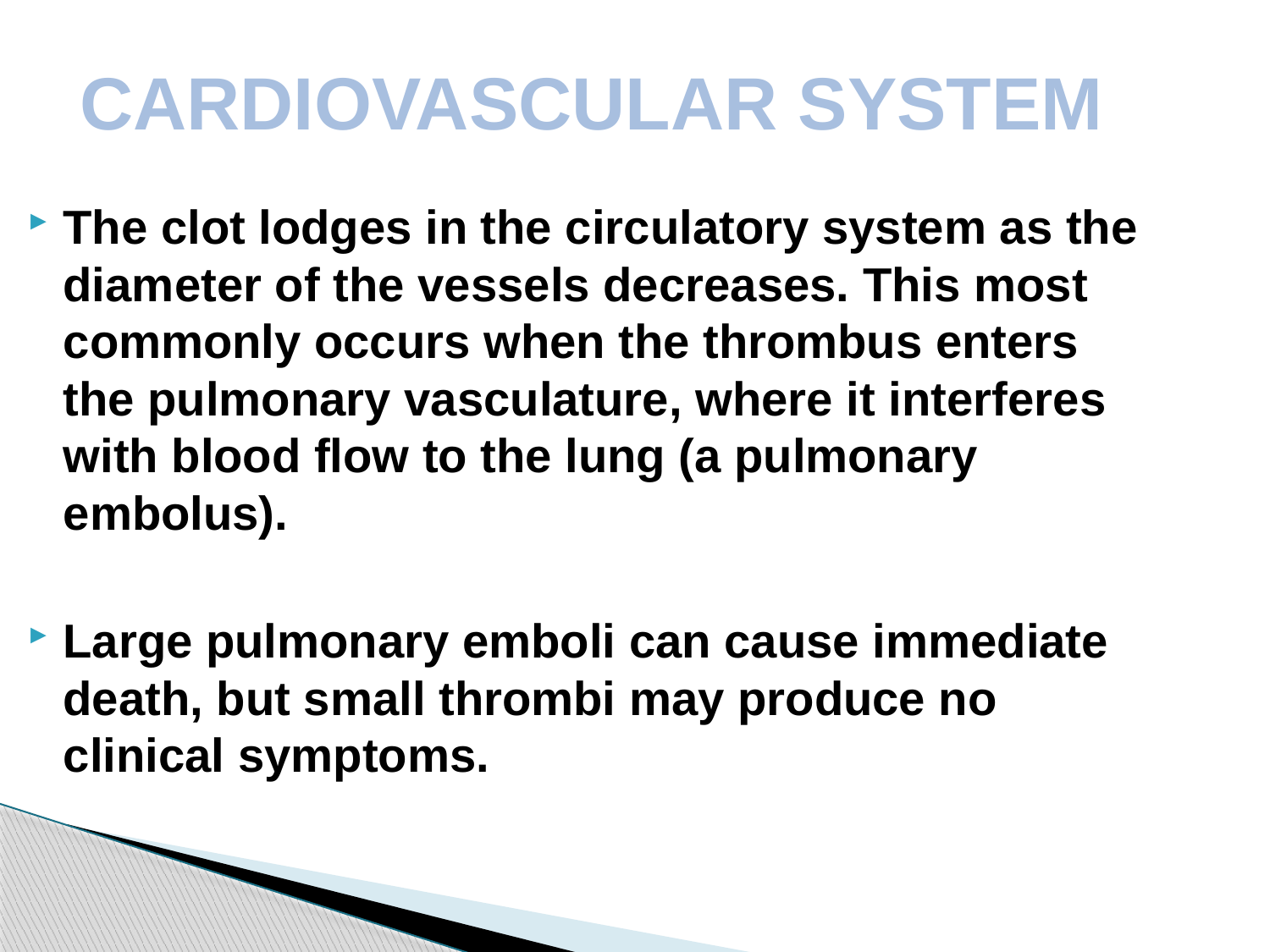

CARDIOVASCULAR SYSTEM
The clot lodges in the circulatory system as the diameter of the vessels decreases. This most commonly occurs when the thrombus enters the pulmonary vasculature, where it interferes with blood flow to the lung (a pulmonary embolus).

Large pulmonary emboli can cause immediate death, but small thrombi may produce no clinical symptoms.